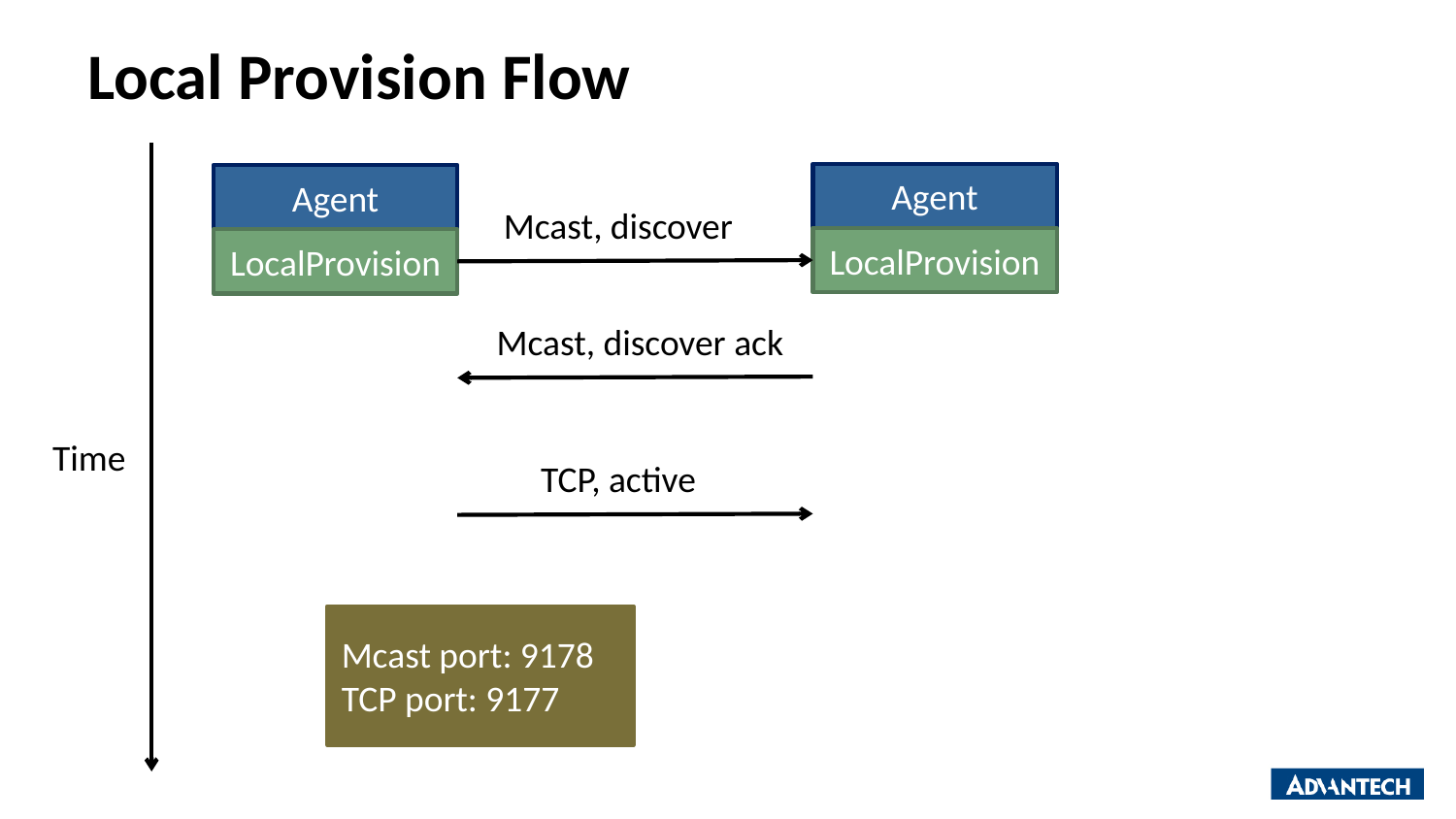

# Local Provision Flow
Agent
Agent
Mcast, discover
LocalProvision
LocalProvision
Mcast, discover ack
Time
TCP, active
Mcast port: 9178
TCP port: 9177